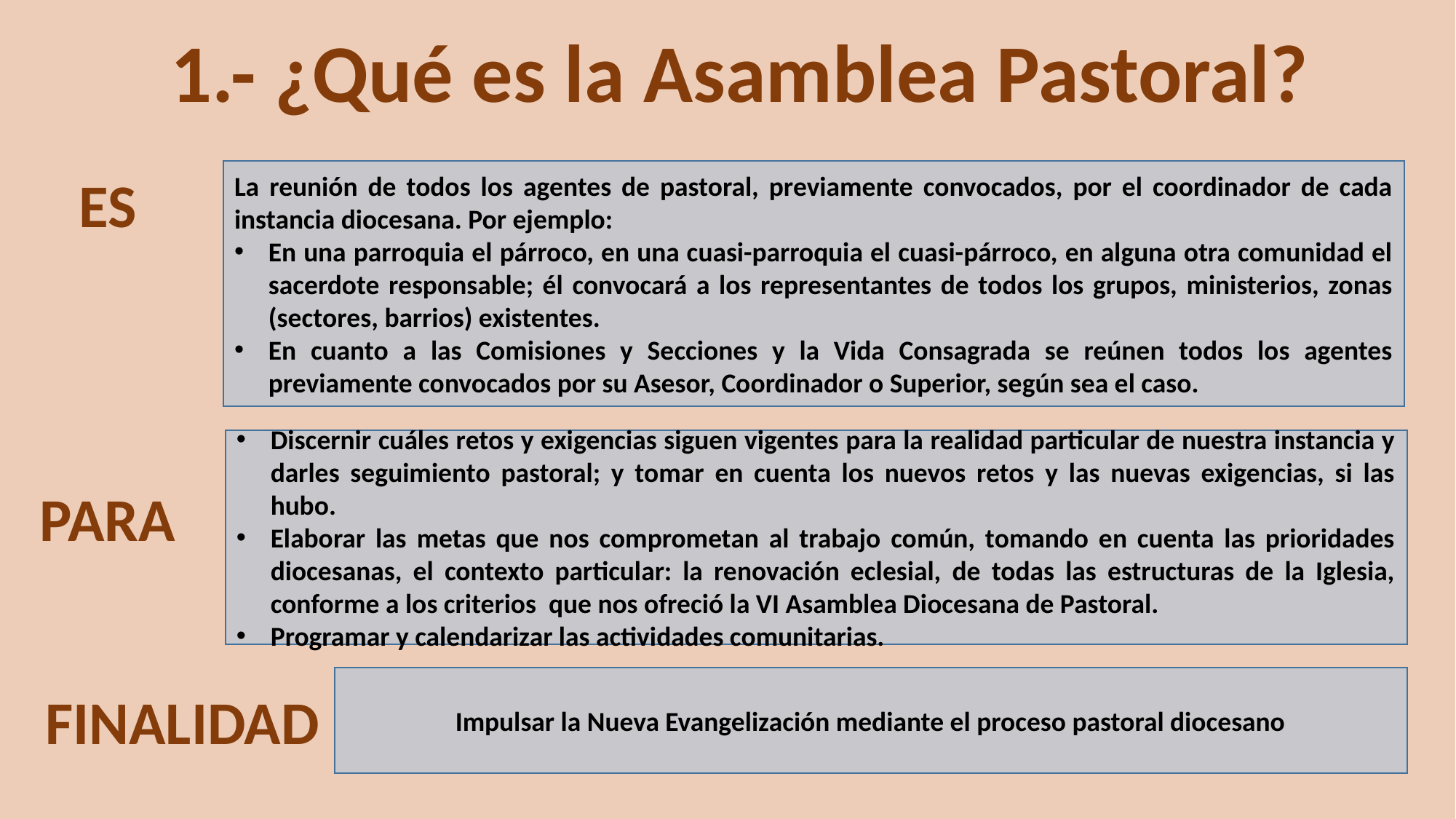

1.- ¿Qué es la Asamblea Pastoral?
ES
La reunión de todos los agentes de pastoral, previamente convocados, por el coordinador de cada instancia diocesana. Por ejemplo:
En una parroquia el párroco, en una cuasi-parroquia el cuasi-párroco, en alguna otra comunidad el sacerdote responsable; él convocará a los representantes de todos los grupos, ministerios, zonas (sectores, barrios) existentes.
En cuanto a las Comisiones y Secciones y la Vida Consagrada se reúnen todos los agentes previamente convocados por su Asesor, Coordinador o Superior, según sea el caso.
Discernir cuáles retos y exigencias siguen vigentes para la realidad particular de nuestra instancia y darles seguimiento pastoral; y tomar en cuenta los nuevos retos y las nuevas exigencias, si las hubo.
Elaborar las metas que nos comprometan al trabajo común, tomando en cuenta las prioridades diocesanas, el contexto particular: la renovación eclesial, de todas las estructuras de la Iglesia, conforme a los criterios  que nos ofreció la VI Asamblea Diocesana de Pastoral.
Programar y calendarizar las actividades comunitarias.
PARA
Impulsar la Nueva Evangelización mediante el proceso pastoral diocesano
FINALIDAD